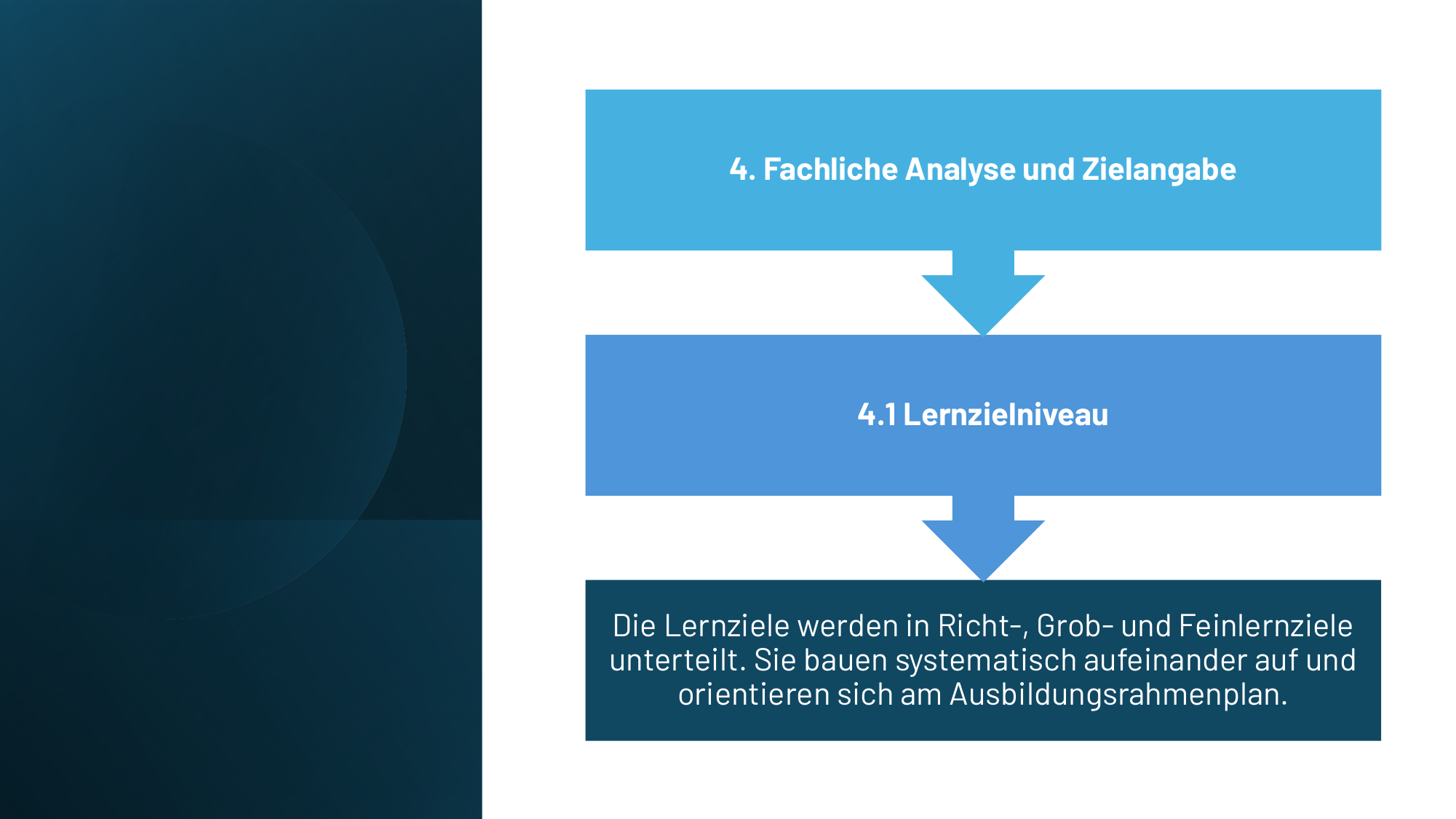

Die Lernziele werden in Richt-, Grob- und Feinlernziele unterteilt. Sie bauen systematisch aufeinander auf und orientieren sich am Ausbildungsrahmenplan.
4.1 Lernzielniveau
4. Fachliche Analyse und Zielangabe

6